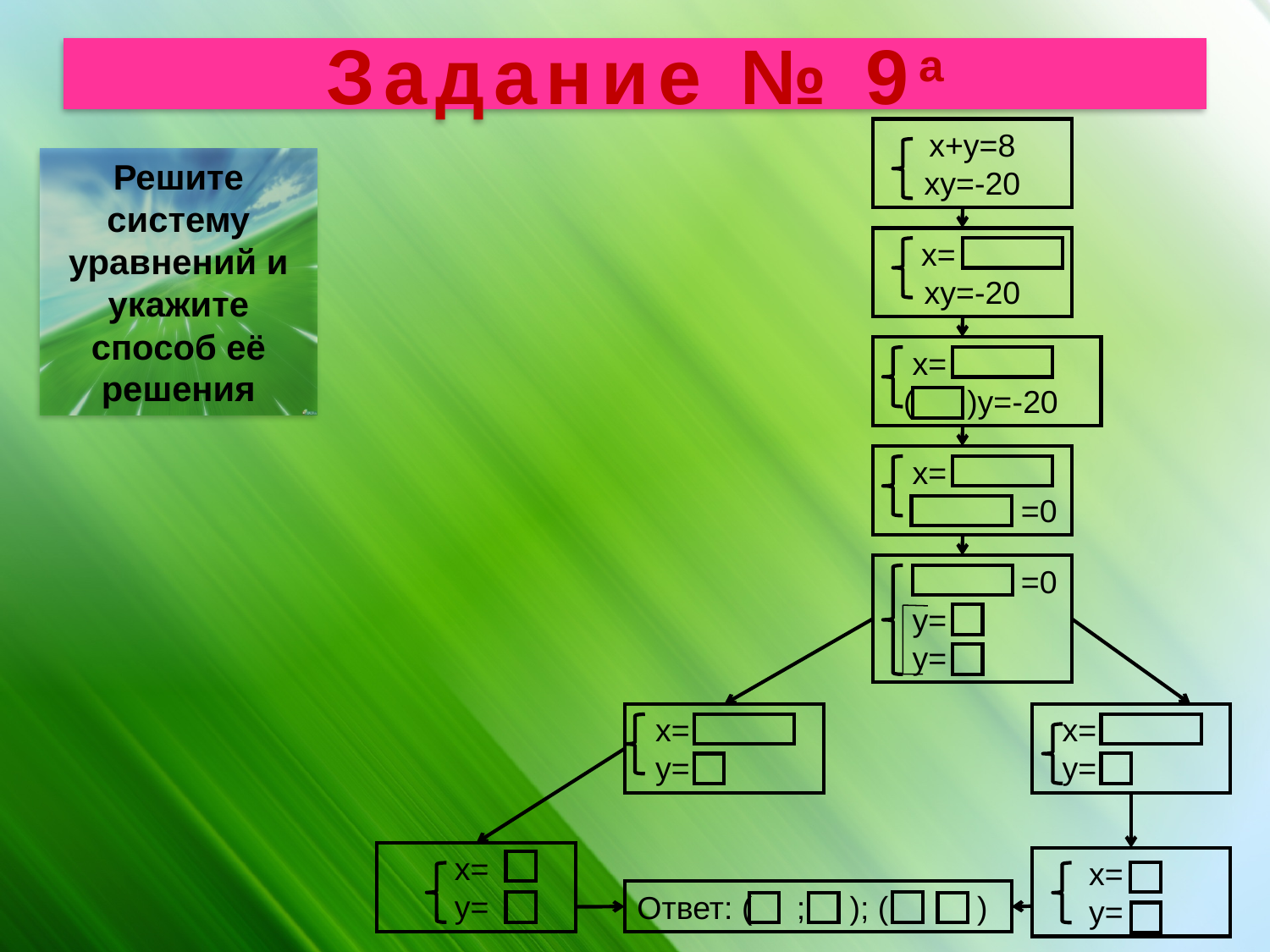

Задание № 9а
x+y=8
xy=-20

Решите систему уравнений и укажите способ её решения
    x=
xy=-20

   x=
  (      )y=-20

   x=
               =0

               =0
   y=
   y=

  x=
  y=
  x=
  y=

x=
y=
     x=
     y=

Ответ: (     ;     ); (     ;    )